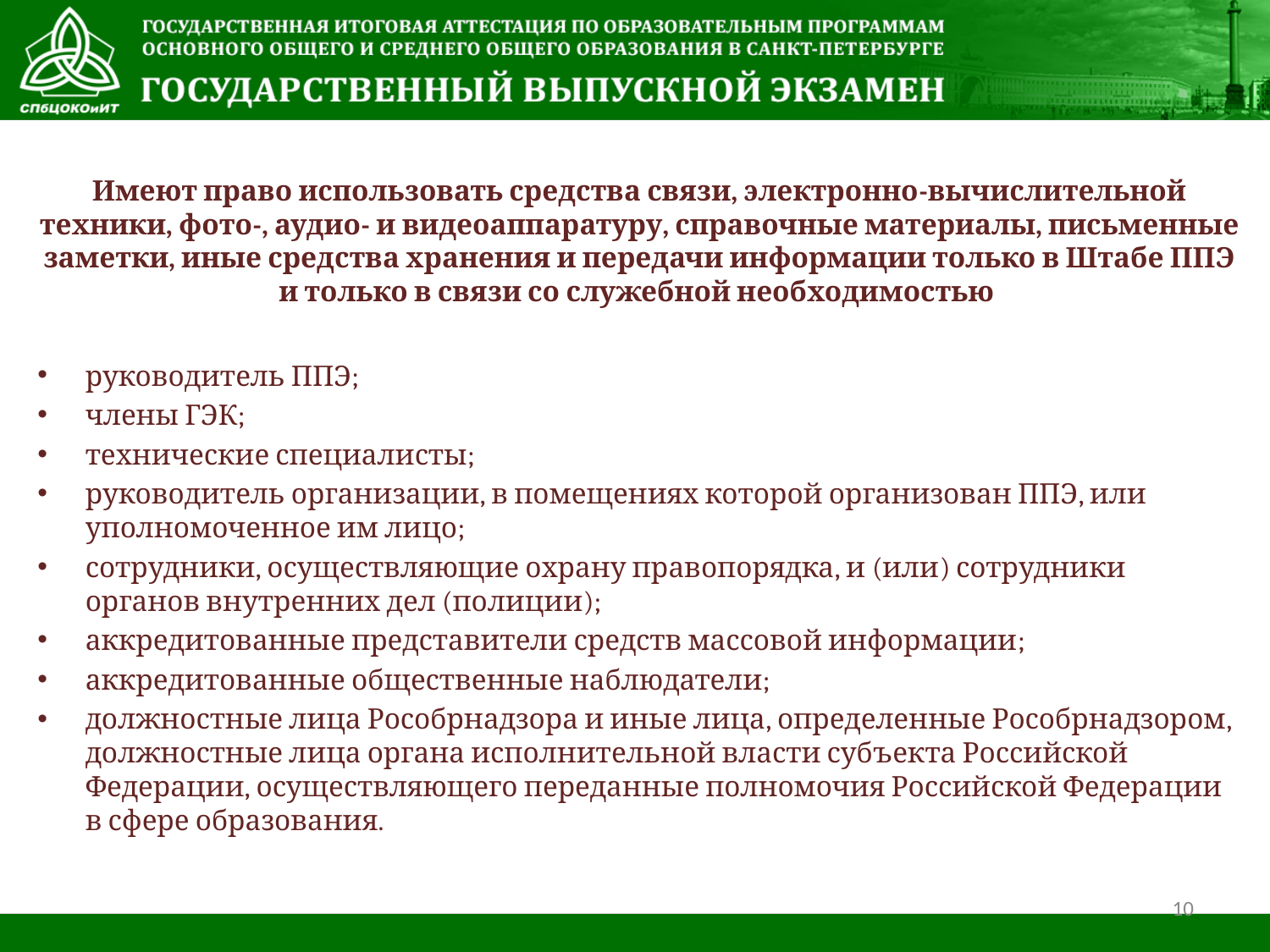

Имеют право использовать средства связи, электронно-вычислительной техники, фото-, аудио- и видеоаппаратуру, справочные материалы, письменные заметки, иные средства хранения и передачи информации только в Штабе ППЭ и только в связи со служебной необходимостью

руководитель ППЭ;
члены ГЭК;
технические специалисты;
руководитель организации, в помещениях которой организован ППЭ, или уполномоченное им лицо;
сотрудники, осуществляющие охрану правопорядка, и (или) сотрудники органов внутренних дел (полиции);
аккредитованные представители средств массовой информации;
аккредитованные общественные наблюдатели;
должностные лица Рособрнадзора и иные лица, определенные Рособрнадзором,  должностные лица органа исполнительной власти субъекта Российской Федерации, осуществляющего переданные полномочия Российской Федерации в сфере образования.

10